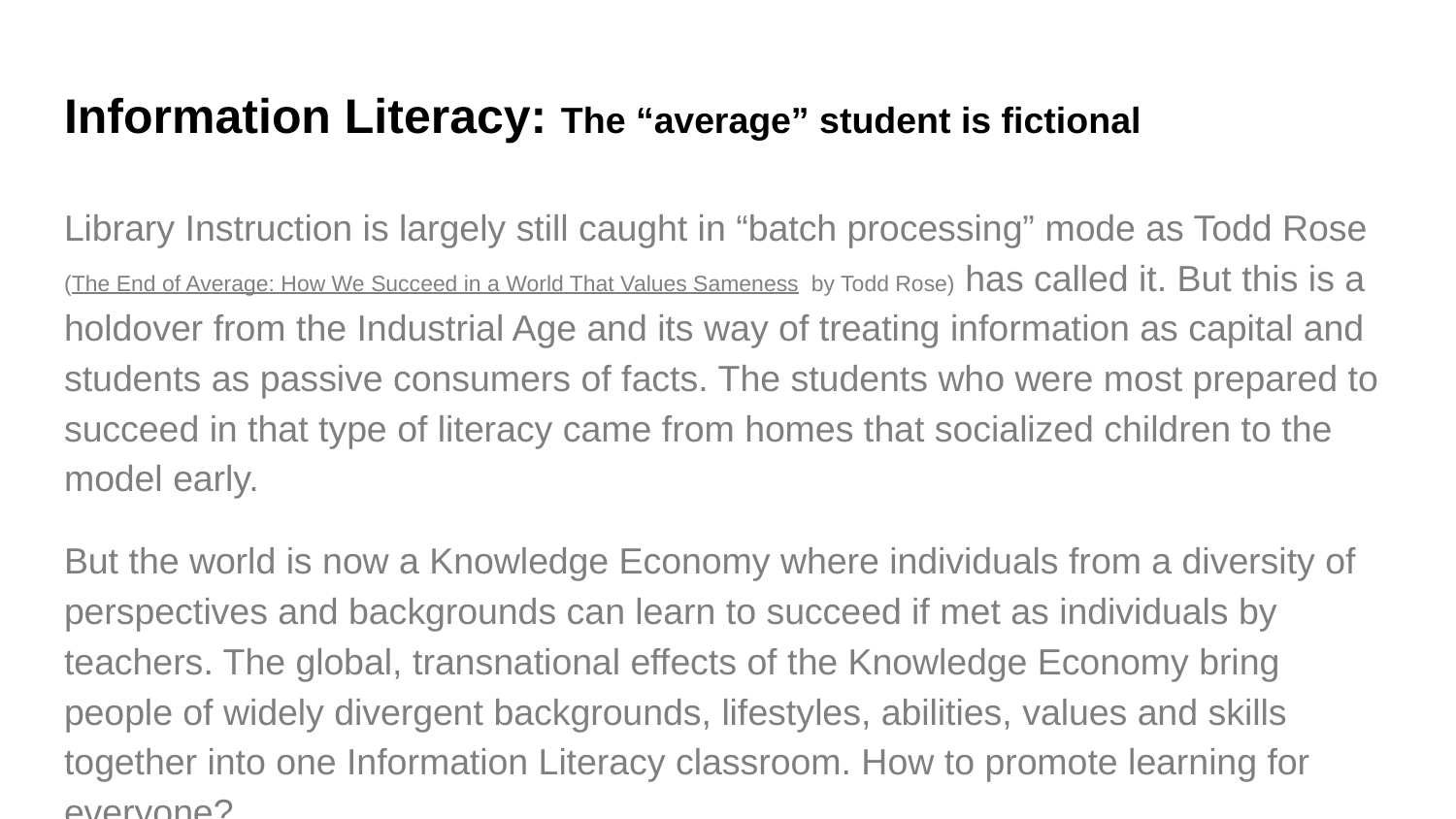

# Information Literacy: The “average” student is fictional
Library Instruction is largely still caught in “batch processing” mode as Todd Rose (The End of Average: How We Succeed in a World That Values Sameness  by Todd Rose) has called it. But this is a holdover from the Industrial Age and its way of treating information as capital and students as passive consumers of facts. The students who were most prepared to succeed in that type of literacy came from homes that socialized children to the model early.
But the world is now a Knowledge Economy where individuals from a diversity of perspectives and backgrounds can learn to succeed if met as individuals by teachers. The global, transnational effects of the Knowledge Economy bring people of widely divergent backgrounds, lifestyles, abilities, values and skills together into one Information Literacy classroom. How to promote learning for everyone?